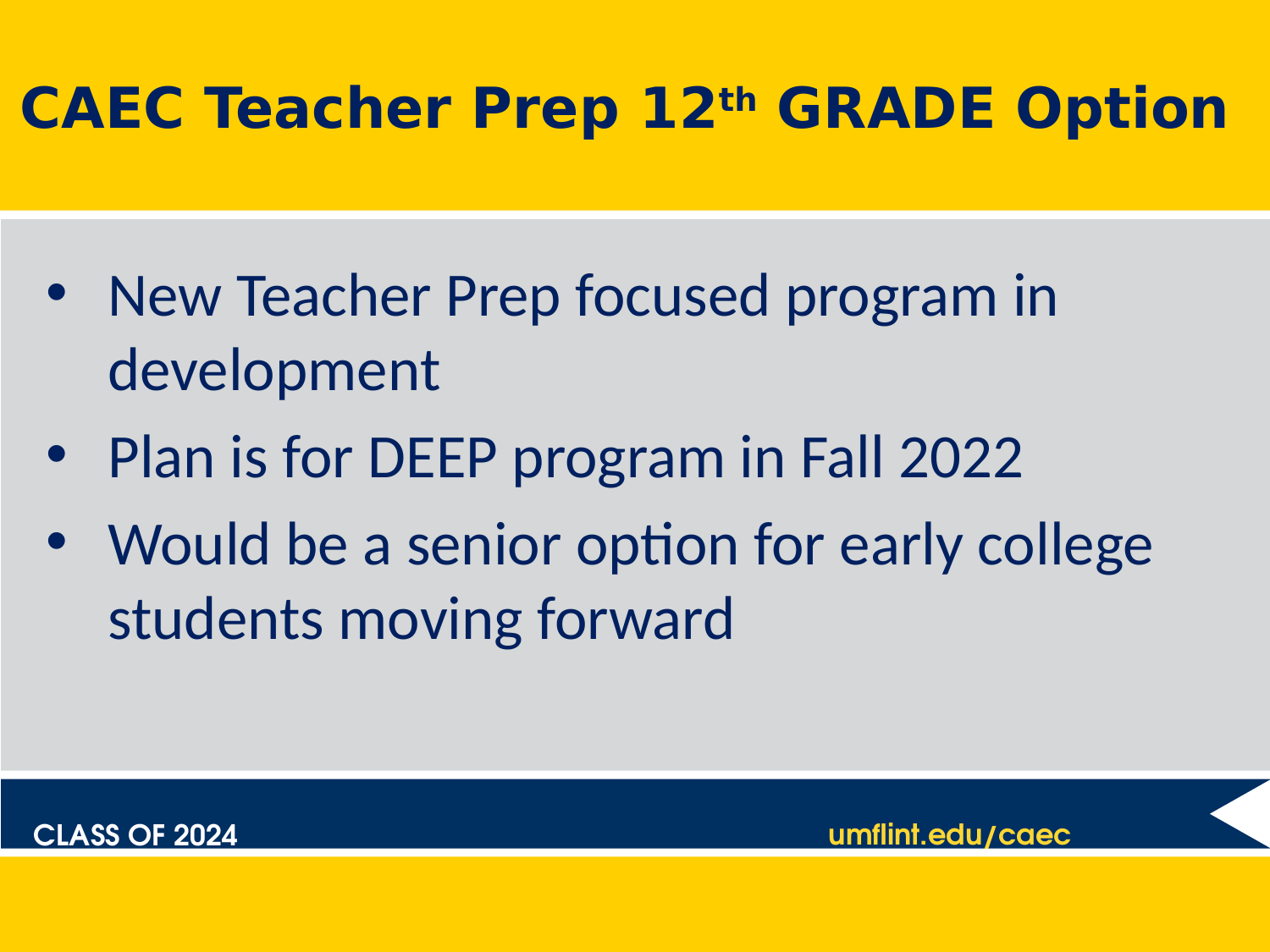

# CAEC Teacher Prep 12th GRADE Option
New Teacher Prep focused program in development
Plan is for DEEP program in Fall 2022
Would be a senior option for early college students moving forward
umflint.edu/caec
CLASS OF 2024